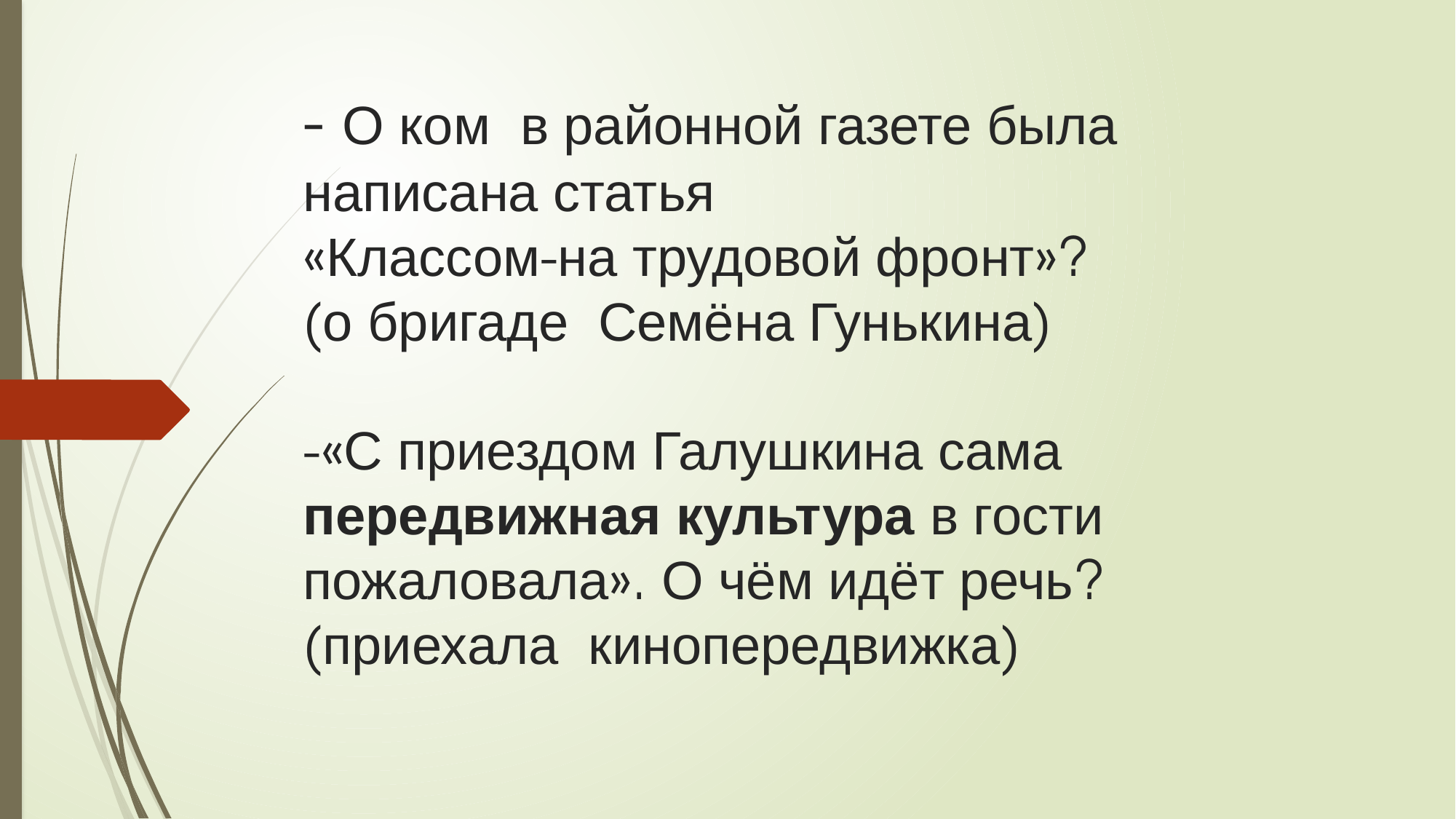

# - О ком  в районной газете была написана статья                                   «Классом-на трудовой фронт»? (о бригаде  Семёна Гунькина) -«С приездом Галушкина сама передвижная культура в гости пожаловала». О чём идёт речь? (приехала  кинопередвижка)